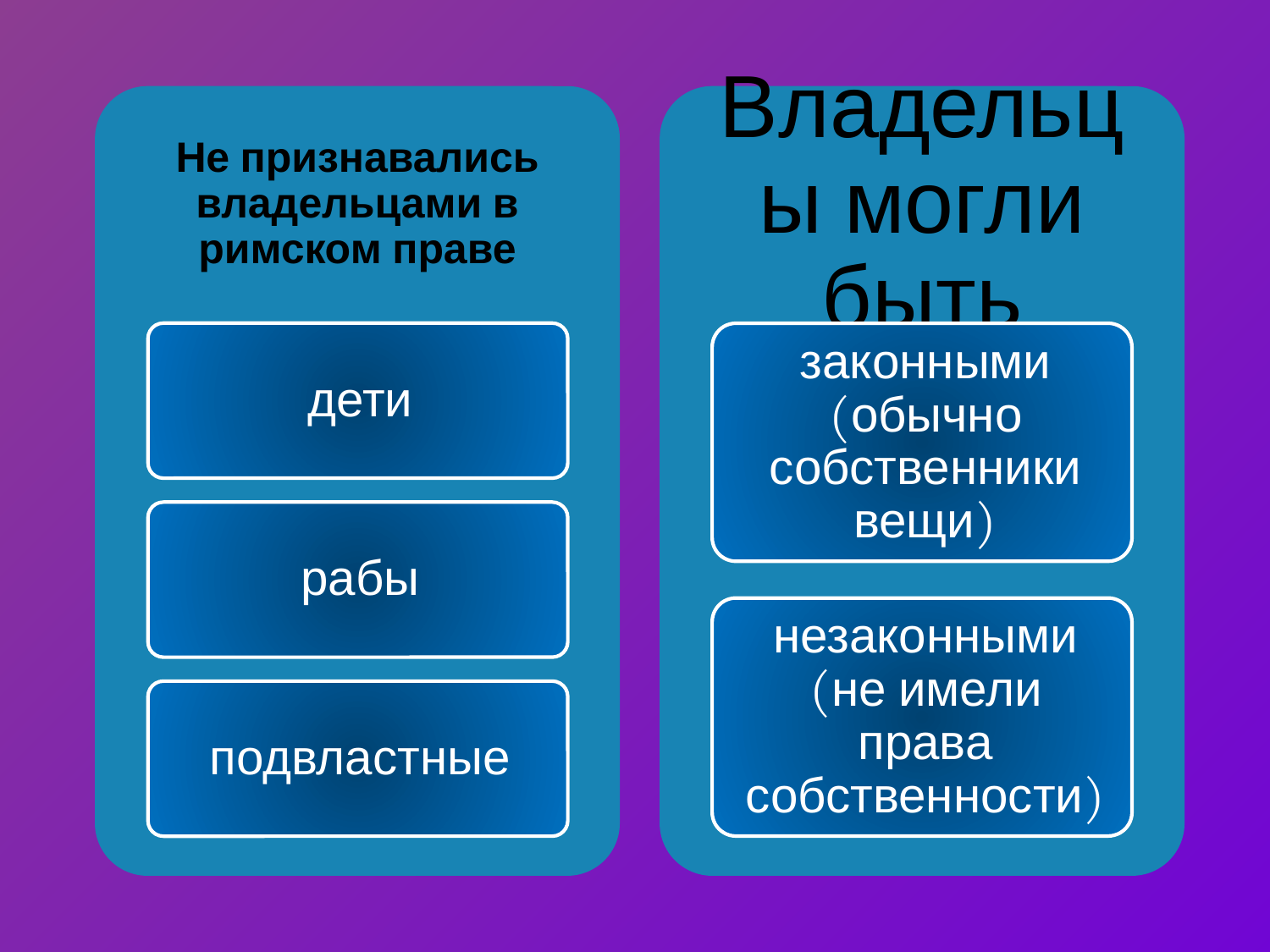

Не признавались владельцами в римском праве
дети
рабы
подвластные
Владельцы могли быть
законными (обычно собственники вещи)
незаконными (не имели права собственности)